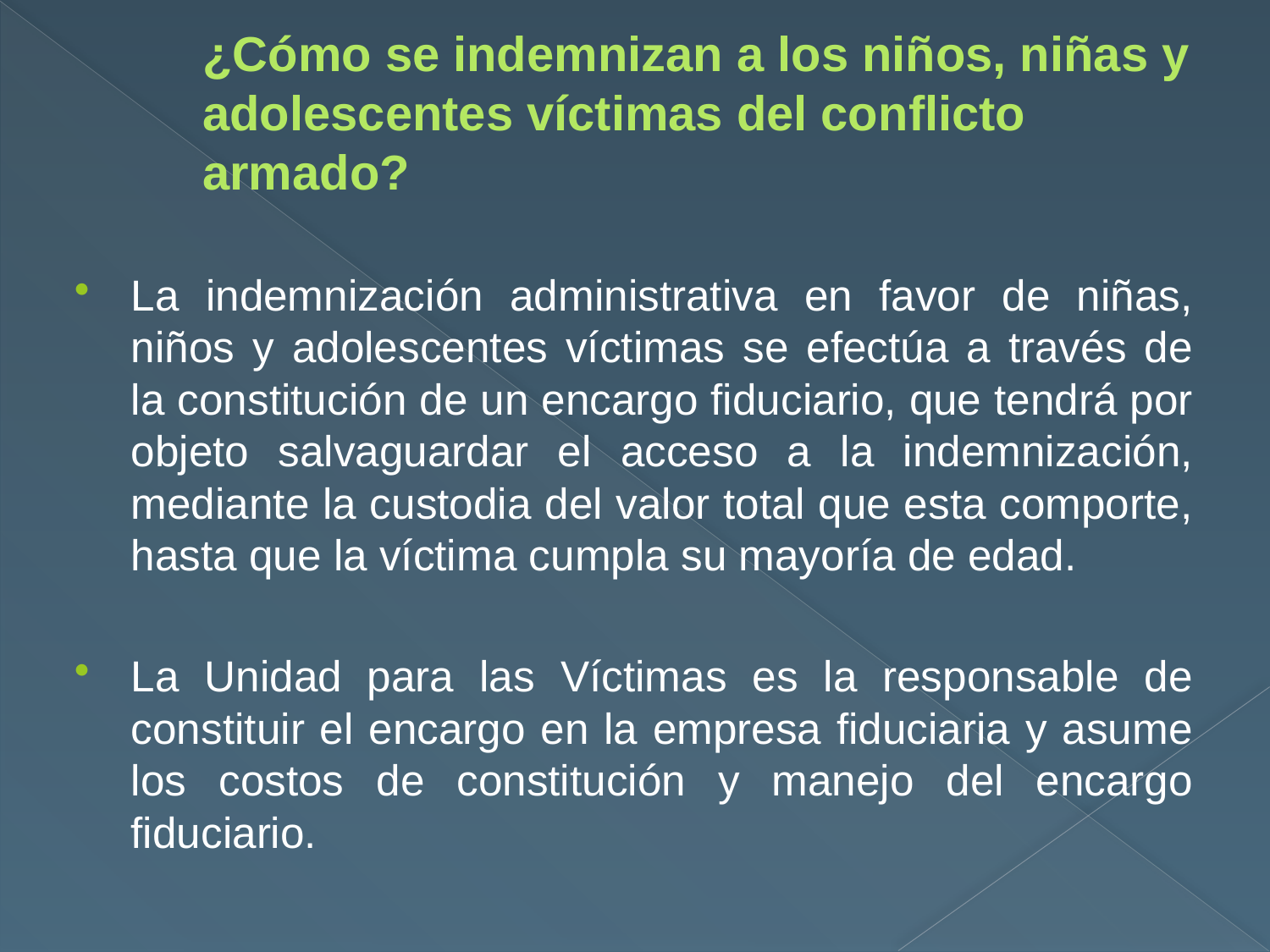

# ¿Cómo se indemnizan a los niños, niñas y adolescentes víctimas del conflicto armado?
La indemnización administrativa en favor de niñas, niños y adolescentes víctimas se efectúa a través de la constitución de un encargo fiduciario, que tendrá por objeto salvaguardar el acceso a la indemnización, mediante la custodia del valor total que esta comporte, hasta que la víctima cumpla su mayoría de edad.

La Unidad para las Víctimas es la responsable de constituir el encargo en la empresa fiduciaria y asume los costos de constitución y manejo del encargo fiduciario.